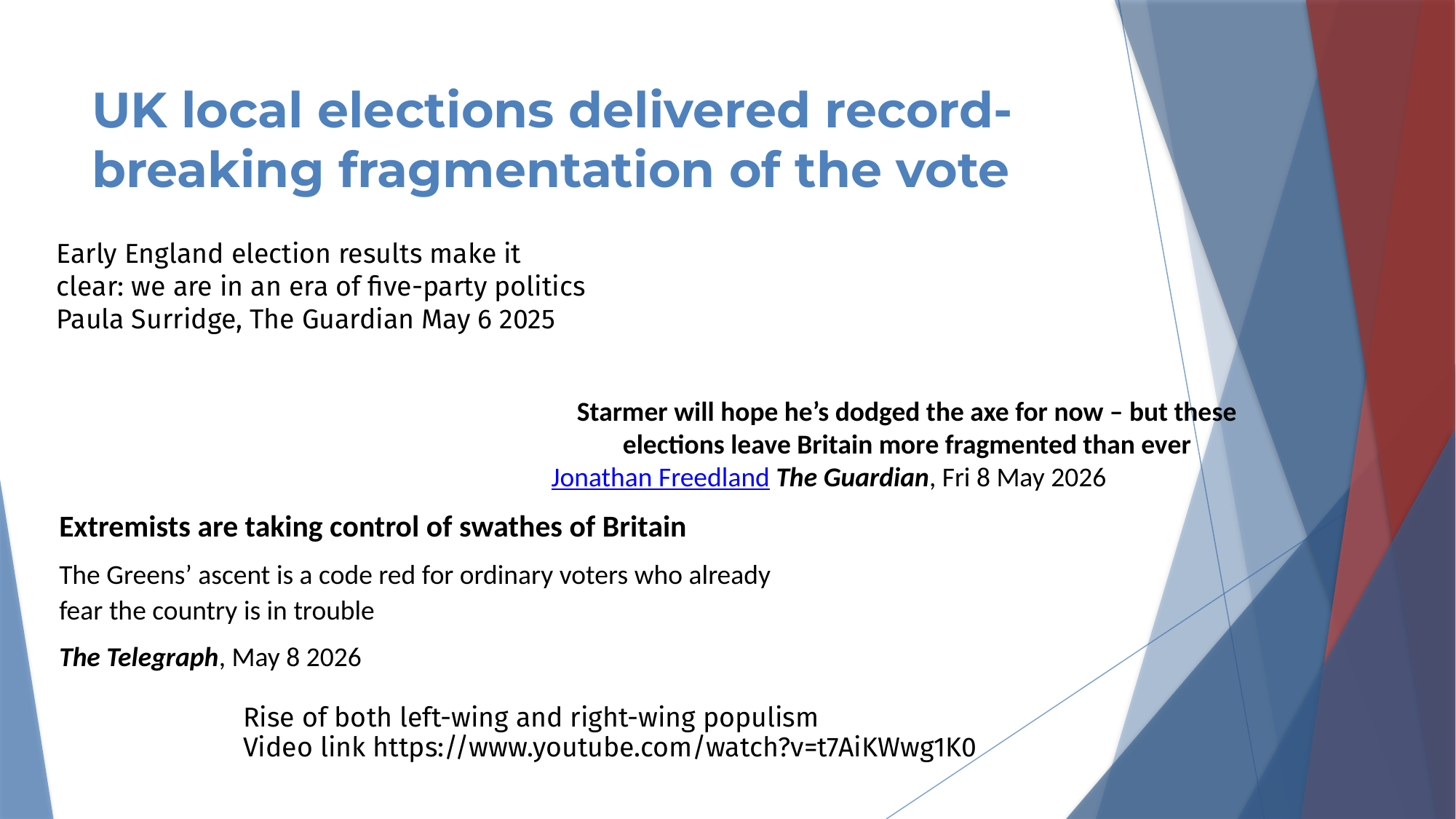

# UK local elections delivered record-breaking fragmentation of the vote
Early England election results make it clear: we are in an era of five-party politics
Paula Surridge, The Guardian May 6 2025
Starmer will hope he’s dodged the axe for now – but these elections leave Britain more fragmented than ever
Jonathan Freedland The Guardian, Fri 8 May 2026
Extremists are taking control of swathes of Britain
The Greens’ ascent is a code red for ordinary voters who already fear the country is in trouble
The Telegraph, May 8 2026
Rise of both left-wing and right-wing populism
Video link https://www.youtube.com/watch?v=t7AiKWwg1K0